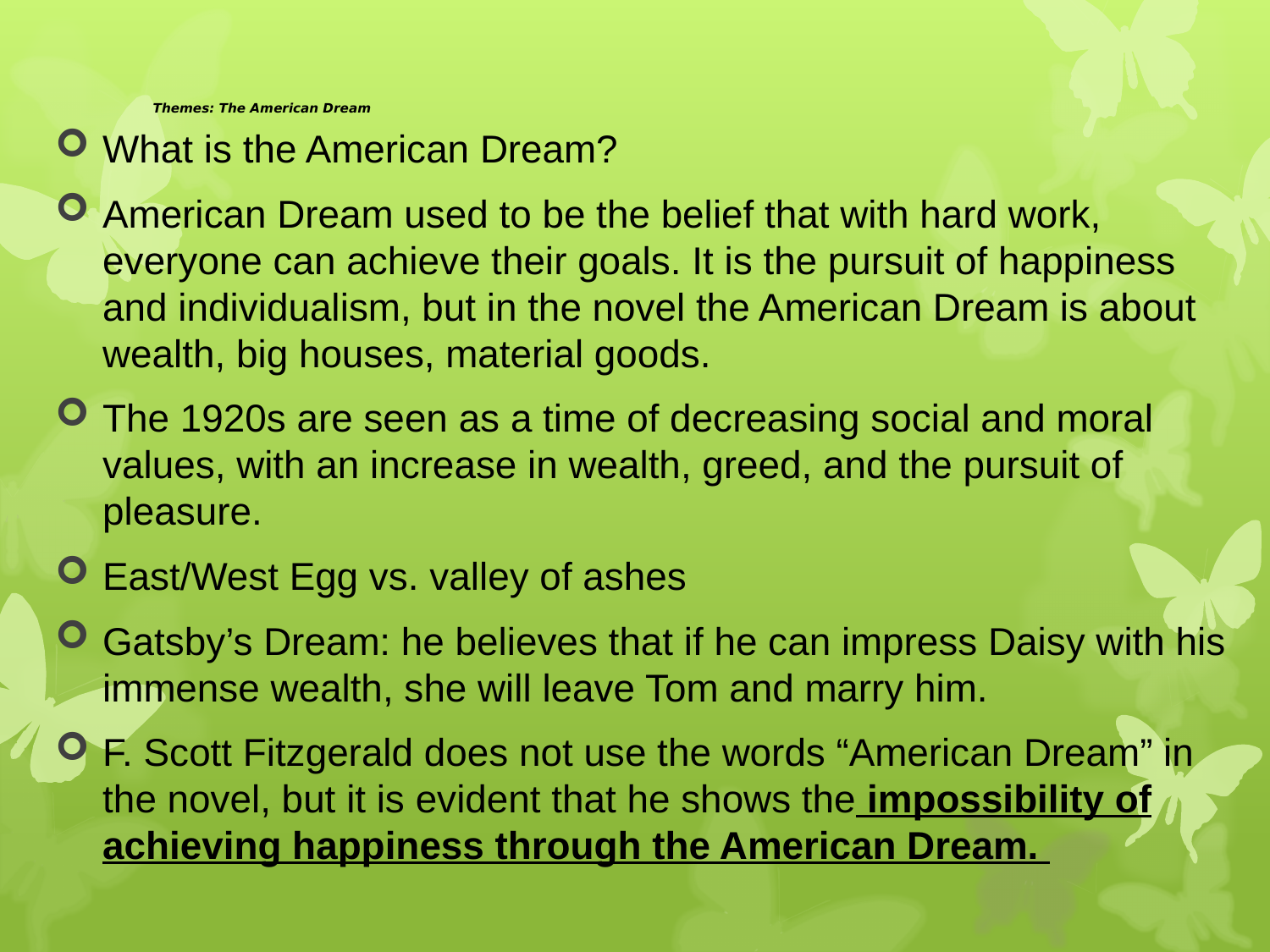

# Themes: The American Dream
What is the American Dream?
American Dream used to be the belief that with hard work, everyone can achieve their goals. It is the pursuit of happiness and individualism, but in the novel the American Dream is about wealth, big houses, material goods.
The 1920s are seen as a time of decreasing social and moral values, with an increase in wealth, greed, and the pursuit of pleasure.
East/West Egg vs. valley of ashes
Gatsby’s Dream: he believes that if he can impress Daisy with his immense wealth, she will leave Tom and marry him.
F. Scott Fitzgerald does not use the words “American Dream” in the novel, but it is evident that he shows the impossibility of achieving happiness through the American Dream.